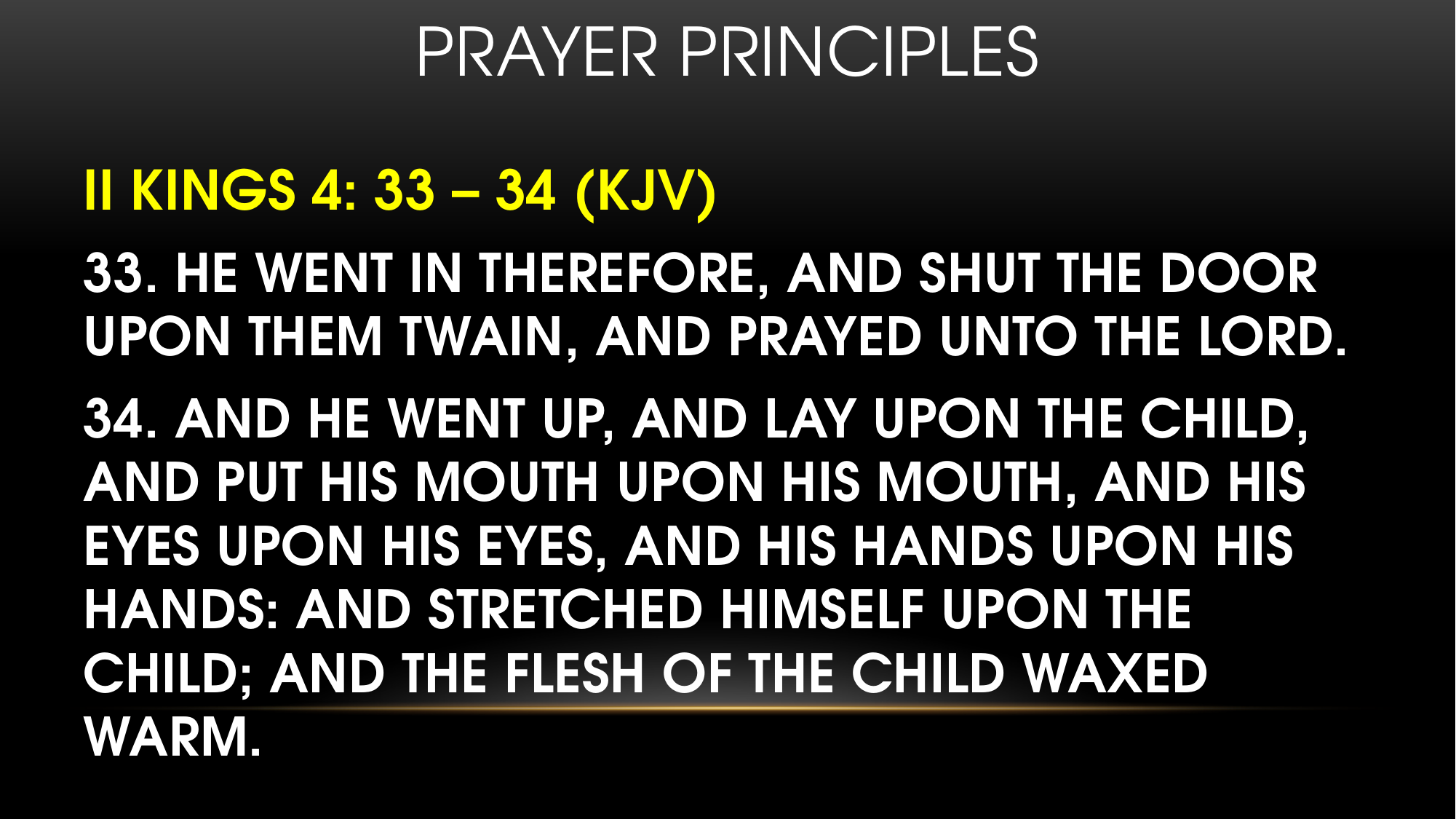

# Prayer principles
II KINGS 4: 33 – 34 (KJV)

33. HE WENT IN THEREFORE, AND SHUT THE DOOR UPON THEM TWAIN, AND PRAYED UNTO THE LORD.

34. AND HE WENT UP, AND LAY UPON THE CHILD, AND PUT HIS MOUTH UPON HIS MOUTH, AND HIS EYES UPON HIS EYES, AND HIS HANDS UPON HIS HANDS: AND STRETCHED HIMSELF UPON THE CHILD; AND THE FLESH OF THE CHILD WAXED WARM.